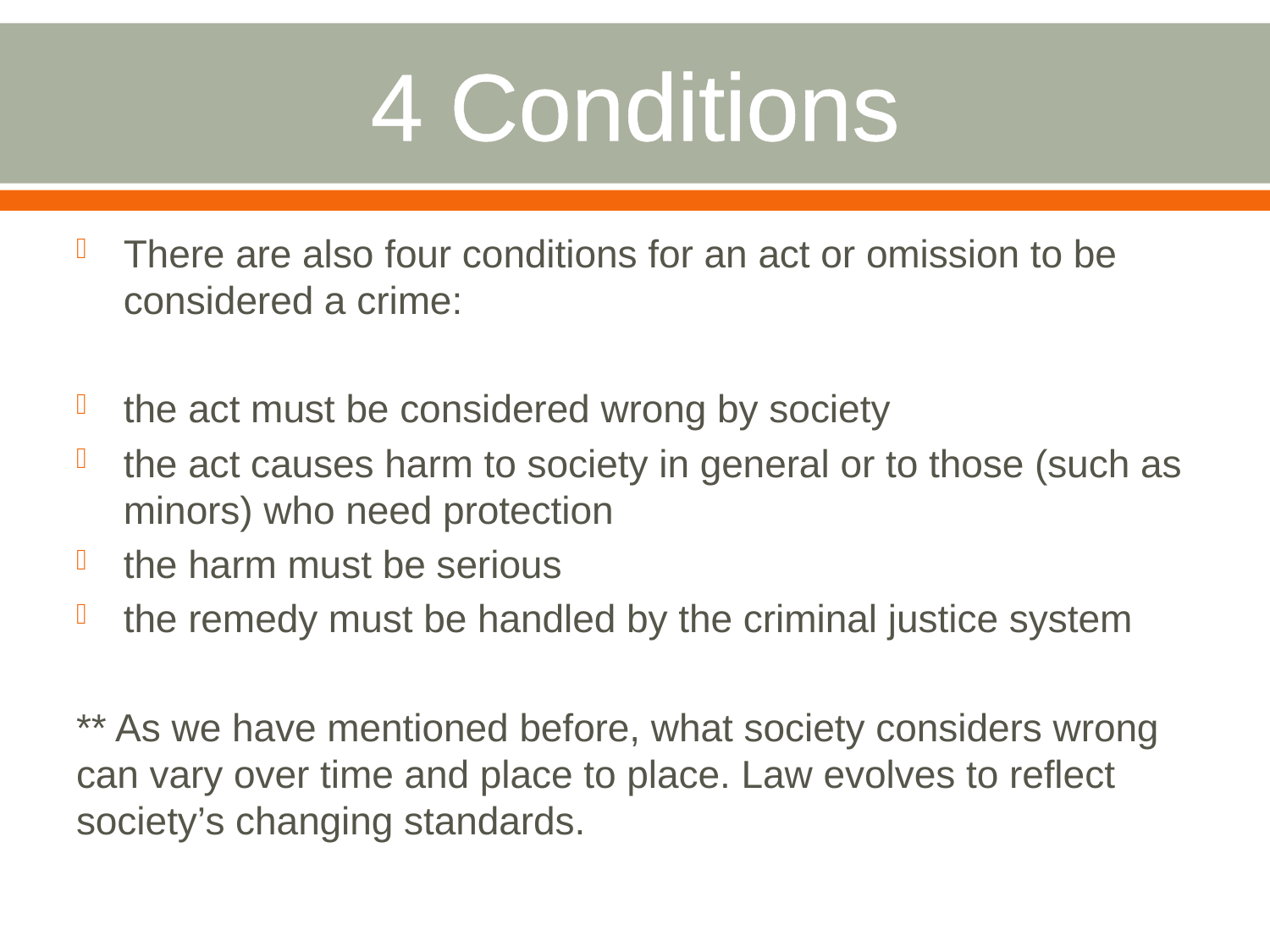

# 4 Conditions
There are also four conditions for an act or omission to be considered a crime:

the act must be considered wrong by society
the act causes harm to society in general or to those (such as minors) who need protection
the harm must be serious
the remedy must be handled by the criminal justice system

** As we have mentioned before, what society considers wrong can vary over time and place to place. Law evolves to reflect society’s changing standards.